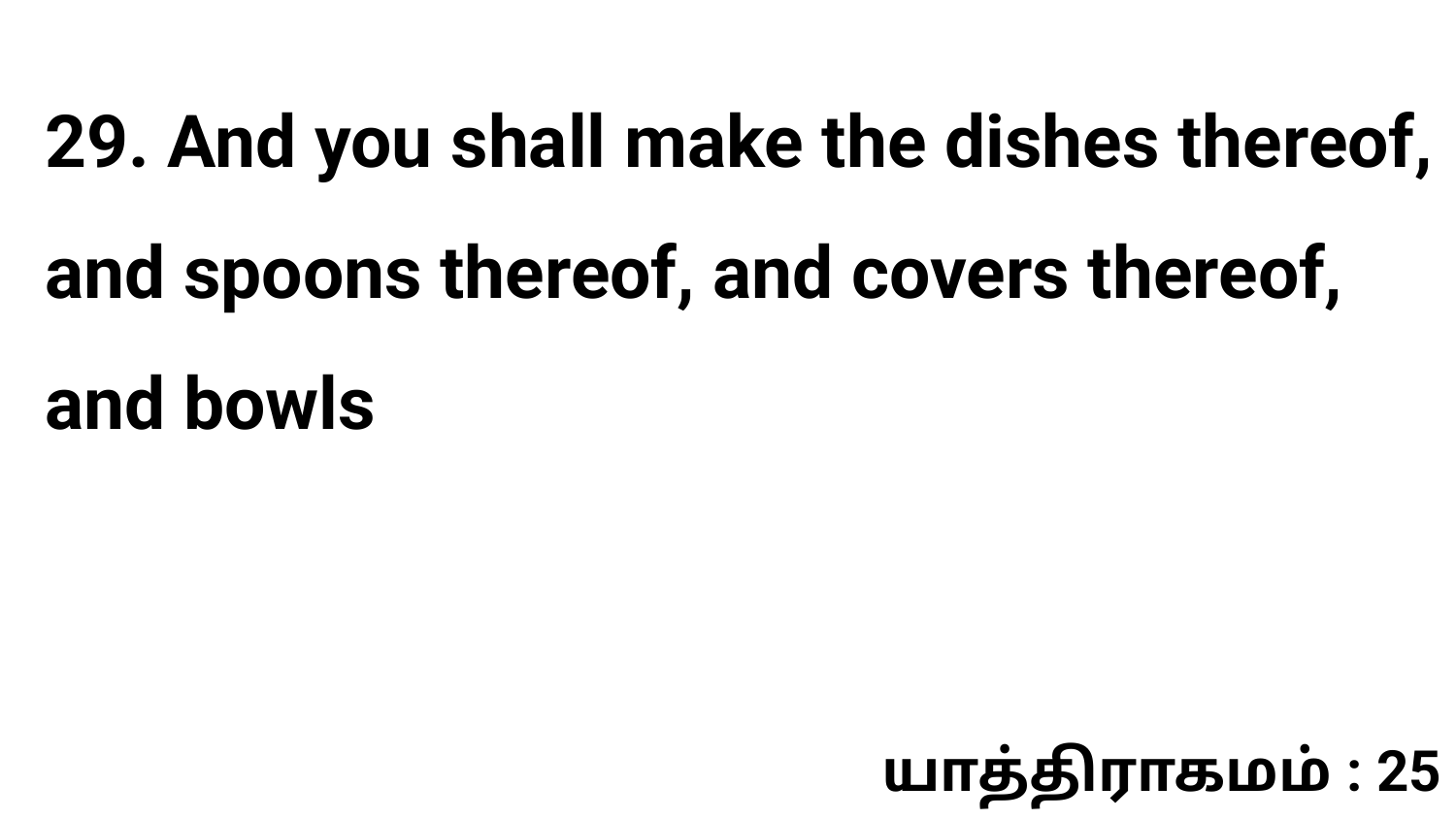

29. And you shall make the dishes thereof, and spoons thereof, and covers thereof, and bowls
யாத்திராகமம் : 25